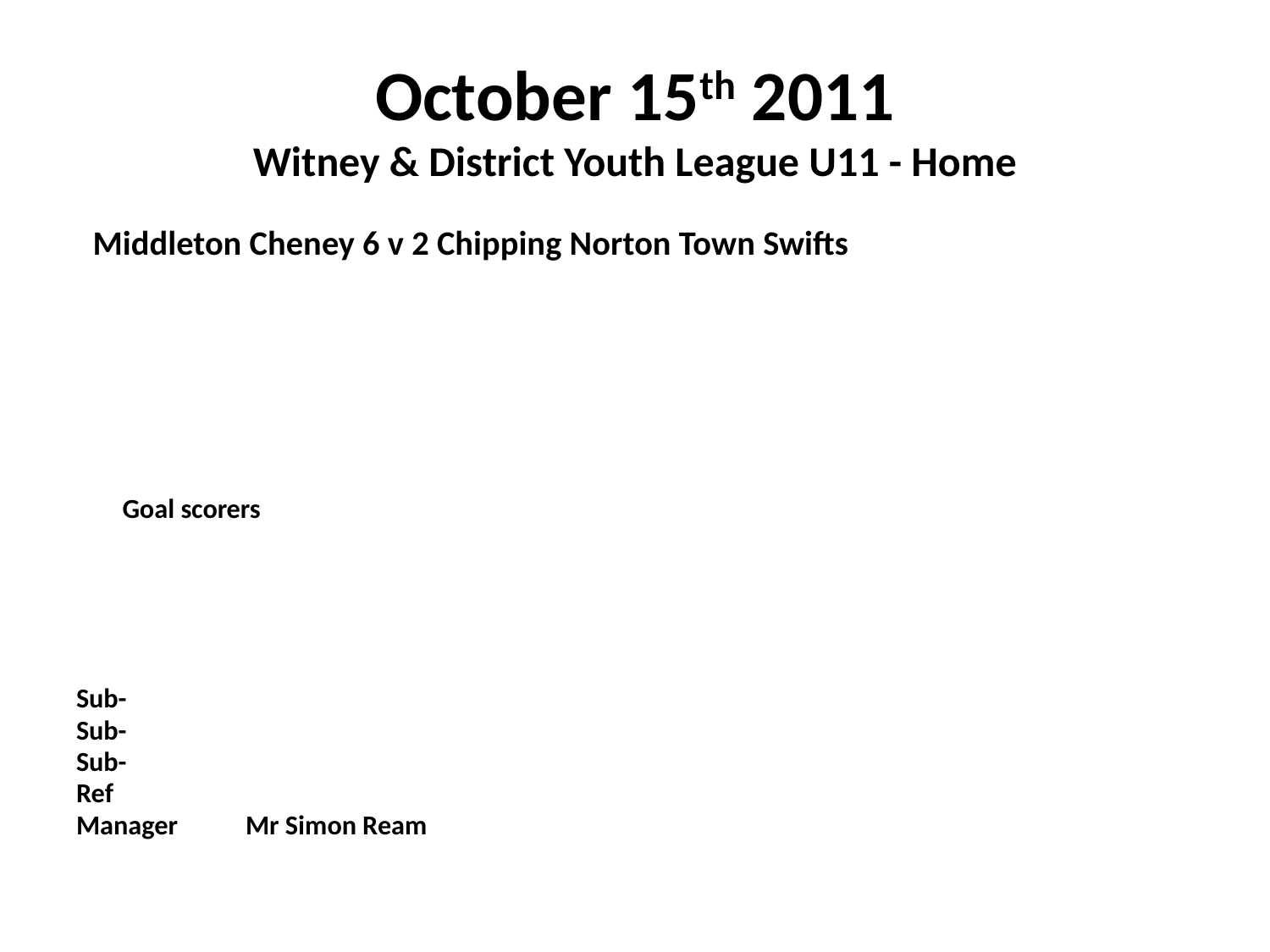

# October 15th 2011 Witney & District Youth League U11 - Home
  Middleton Cheney 6 v 2 Chipping Norton Town Swifts

					Goal scorers

Sub-
Sub-
Sub-
Ref
Manager	Mr Simon Ream